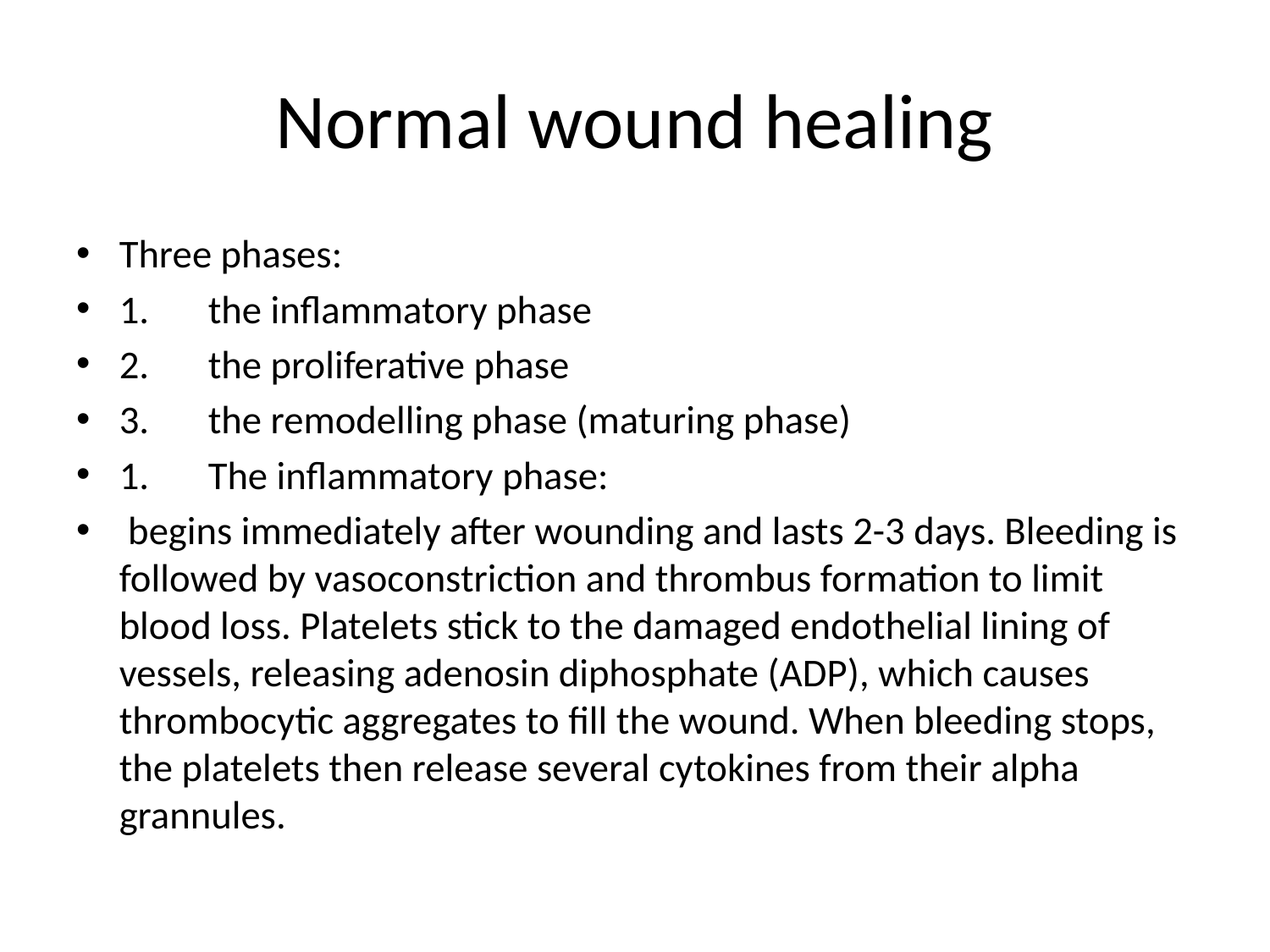

# Normal wound healing
Three phases:
1.	the inflammatory phase
2.	the proliferative phase
3.	the remodelling phase (maturing phase)
1.	The inflammatory phase:
 begins immediately after wounding and lasts 2-3 days. Bleeding is followed by vasoconstriction and thrombus formation to limit blood loss. Platelets stick to the damaged endothelial lining of vessels, releasing adenosin diphosphate (ADP), which causes thrombocytic aggregates to fill the wound. When bleeding stops, the platelets then release several cytokines from their alpha grannules.